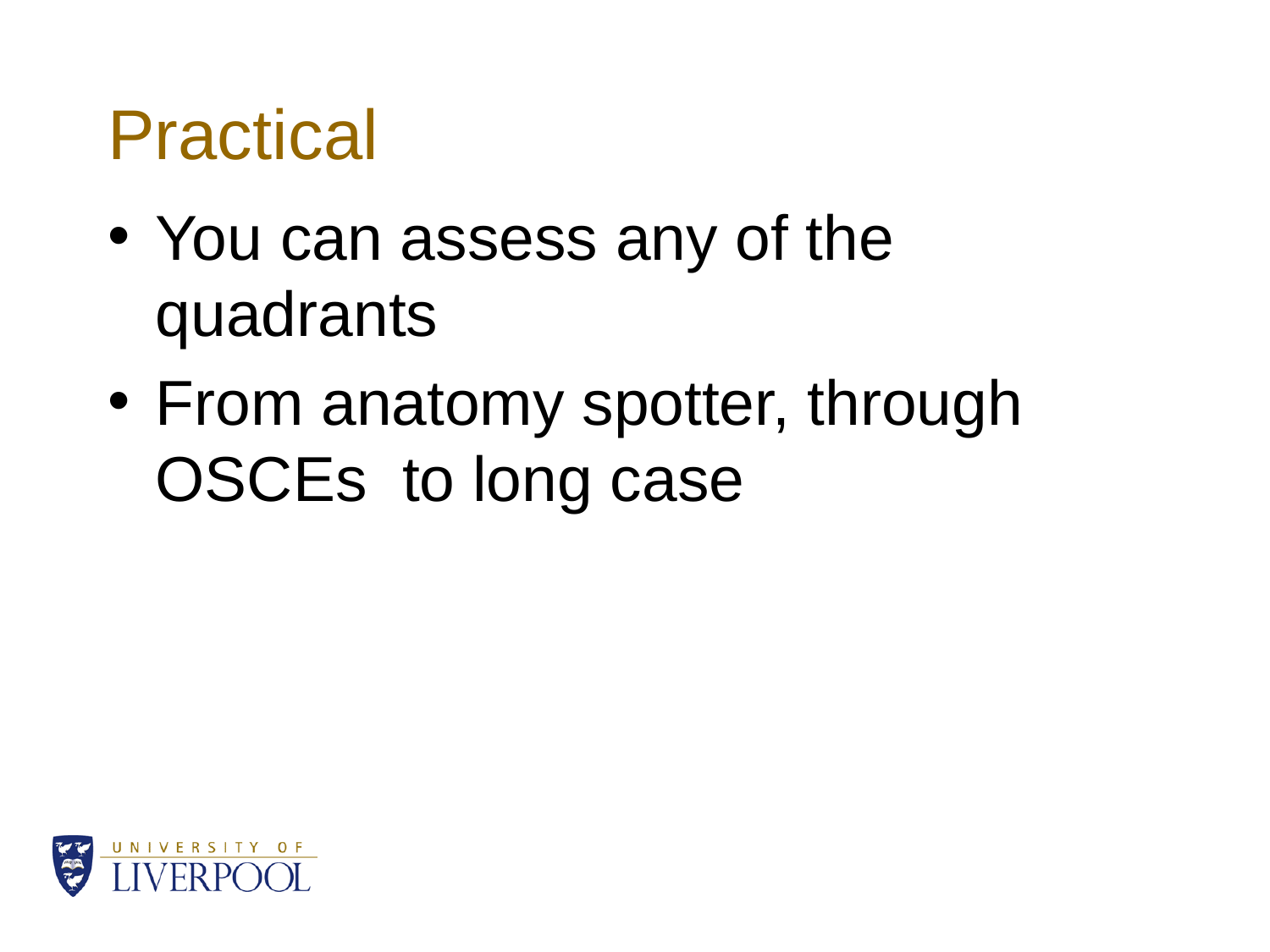

# Practical
You can assess any of the quadrants
From anatomy spotter, through OSCEs  to long case